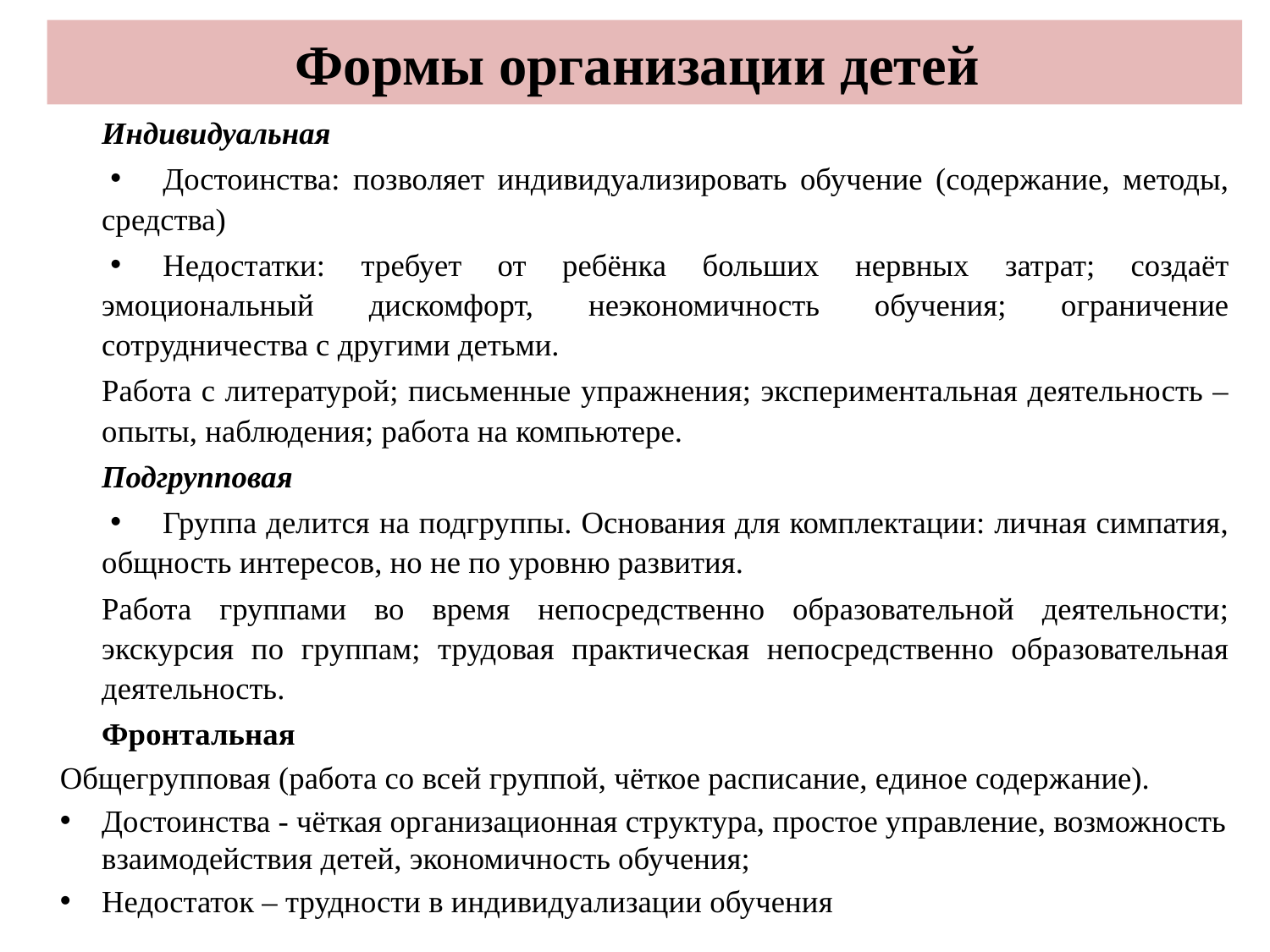

# Формы организации детей
Индивидуальная
Достоинства: позволяет индивидуализировать обучение (содержание, методы, средства)
Недостатки: требует от ребёнка больших нервных затрат; создаёт эмоциональный дискомфорт, неэкономичность обучения; ограничение сотрудничества с другими детьми.
Работа с литературой; письменные упражнения; экспериментальная деятельность – опыты, наблюдения; работа на компьютере.
Подгрупповая
Группа делится на подгруппы. Основания для комплектации: личная симпатия, общность интересов, но не по уровню развития.
Работа группами во время непосредственно образовательной деятельности; экскурсия по группам; трудовая практическая непосредственно образовательная деятельность.
Фронтальная
Общегрупповая (работа со всей группой, чёткое расписание, единое содержание).
Достоинства - чёткая организационная структура, простое управление, возможность взаимодействия детей, экономичность обучения;
Недостаток – трудности в индивидуализации обучения